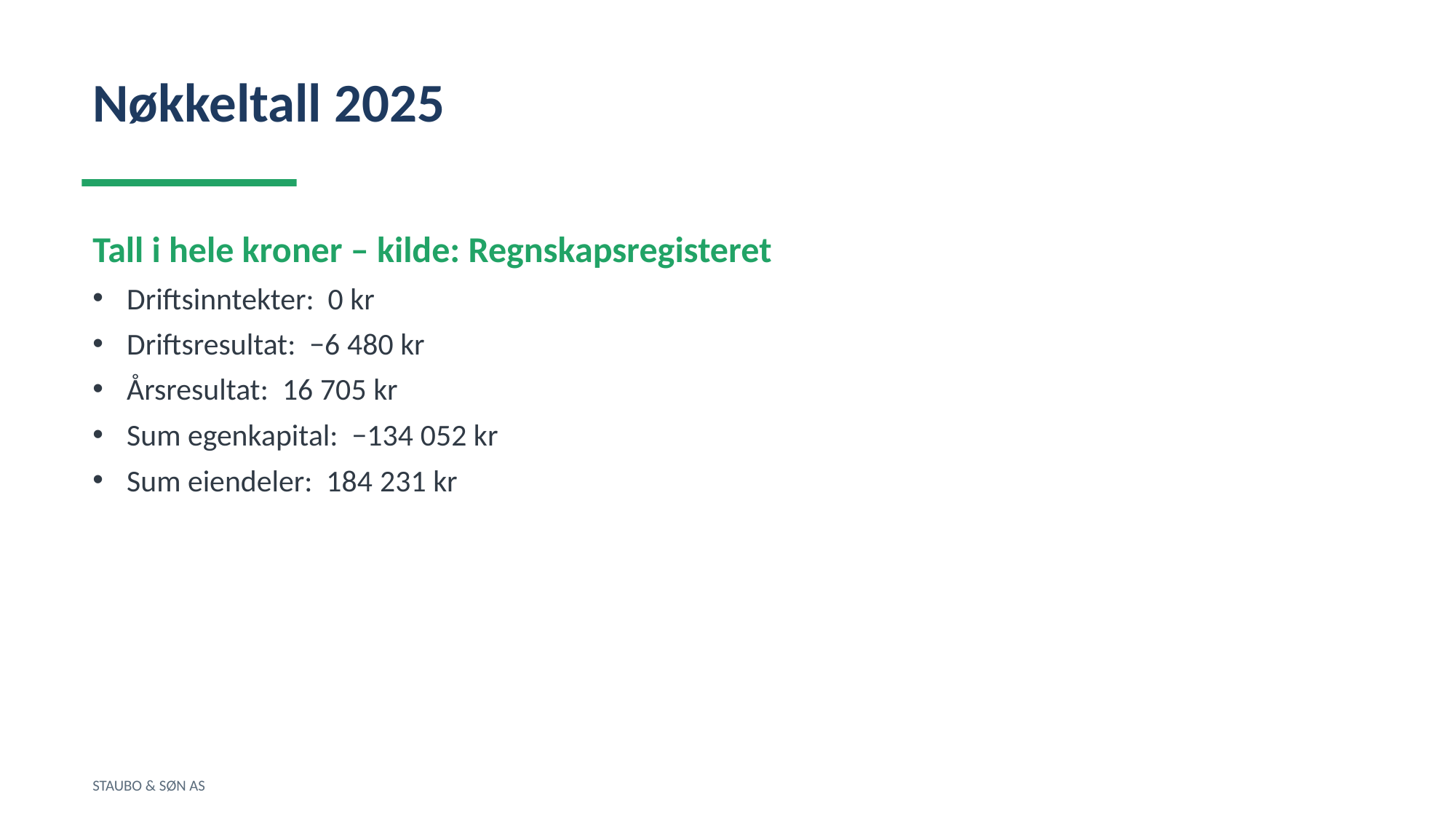

Nøkkeltall 2025

Tall i hele kroner – kilde: Regnskapsregisteret
Driftsinntekter:  0 kr
Driftsresultat:  −6 480 kr
Årsresultat:  16 705 kr
Sum egenkapital:  −134 052 kr
Sum eiendeler:  184 231 kr
STAUBO & SØN AS